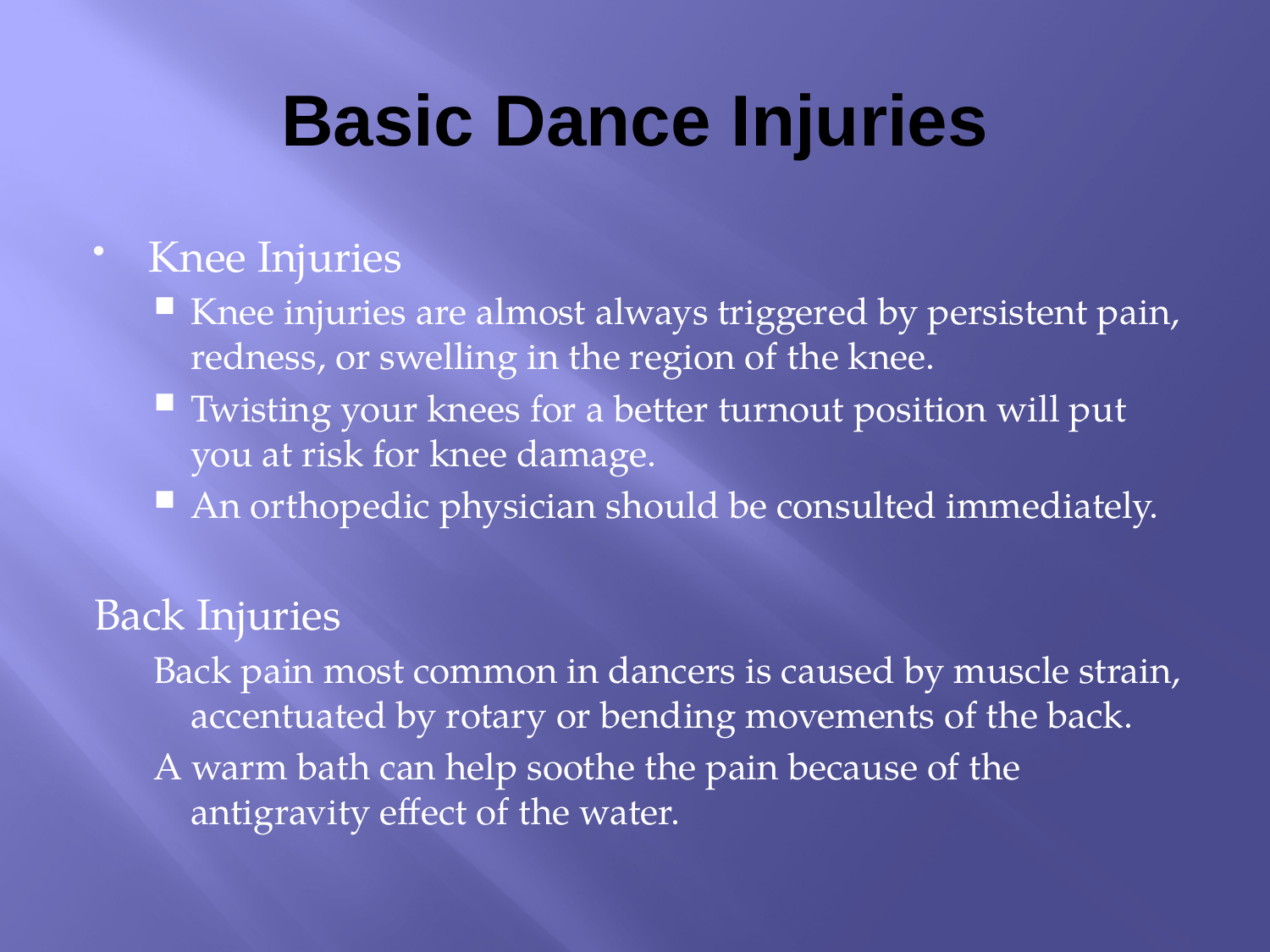

# Basic Dance Injuries
Knee Injuries
Knee injuries are almost always triggered by persistent pain, redness, or swelling in the region of the knee.
Twisting your knees for a better turnout position will put you at risk for knee damage.
An orthopedic physician should be consulted immediately.

Back Injuries
Back pain most common in dancers is caused by muscle strain, accentuated by rotary or bending movements of the back.
A warm bath can help soothe the pain because of the antigravity effect of the water.